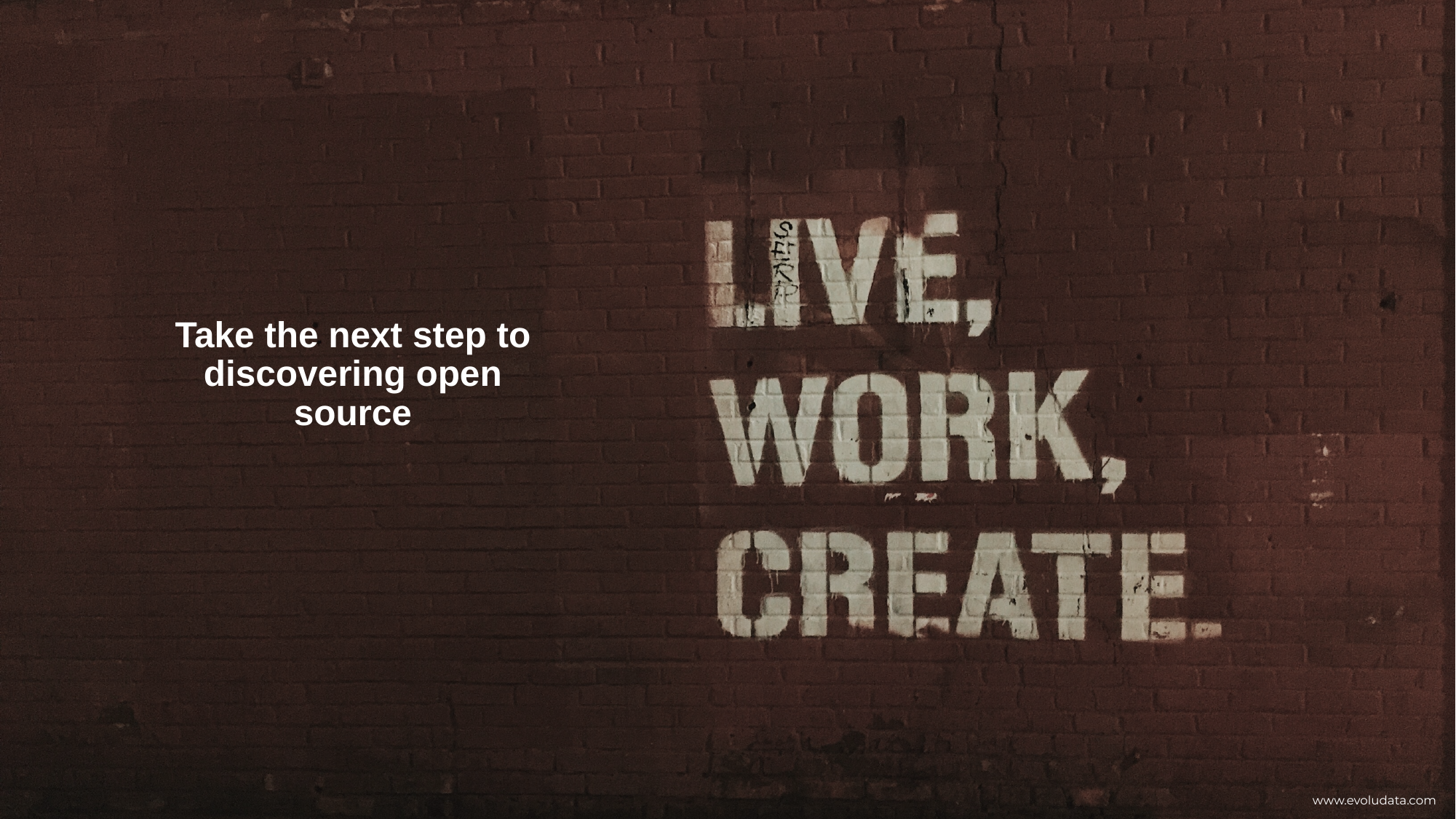

# Take the next step to discovering open source